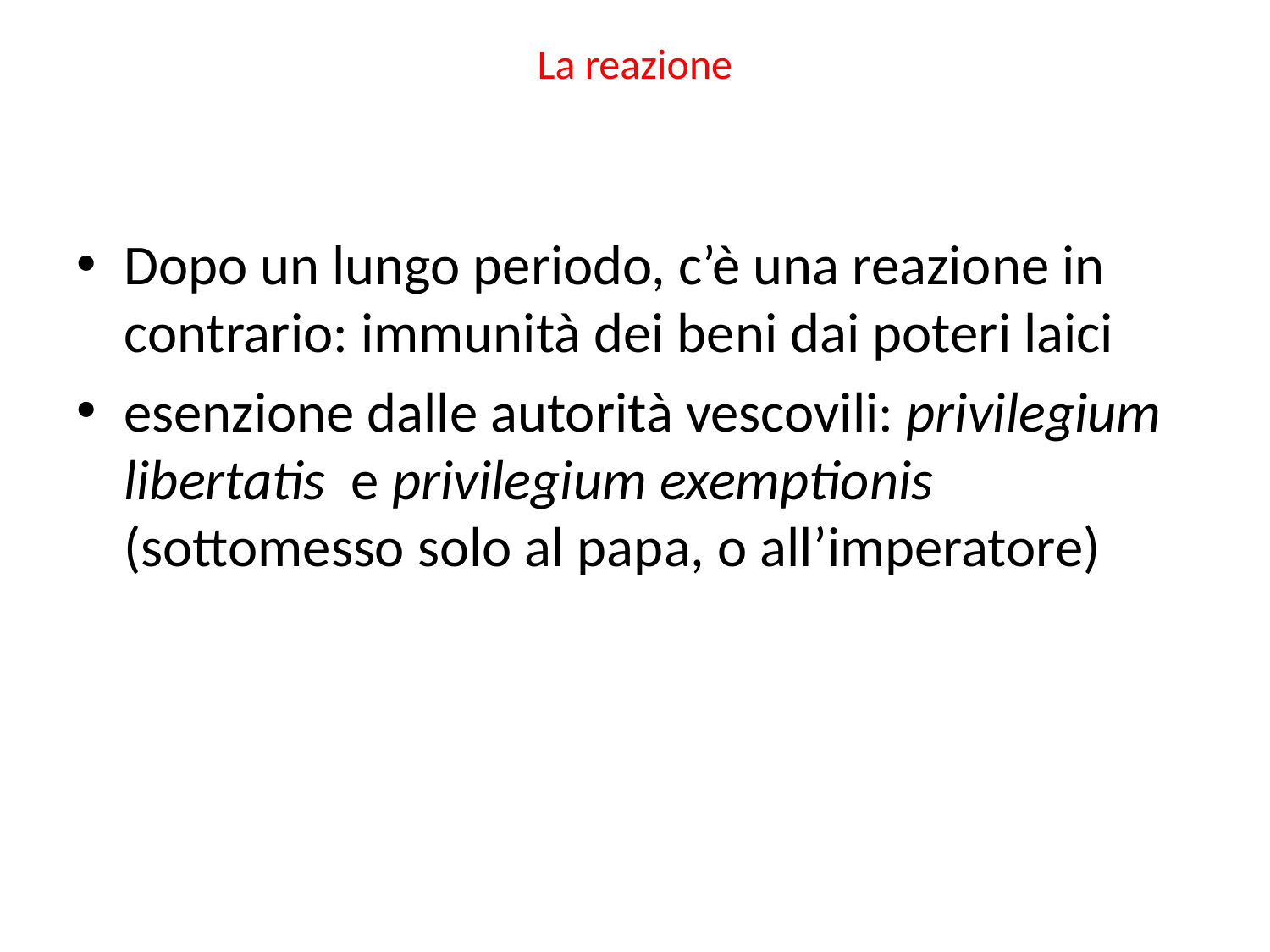

# La reazione
Dopo un lungo periodo, c’è una reazione in contrario: immunità dei beni dai poteri laici
esenzione dalle autorità vescovili: privilegium libertatis  e privilegium exemptionis (sottomesso solo al papa, o all’imperatore)